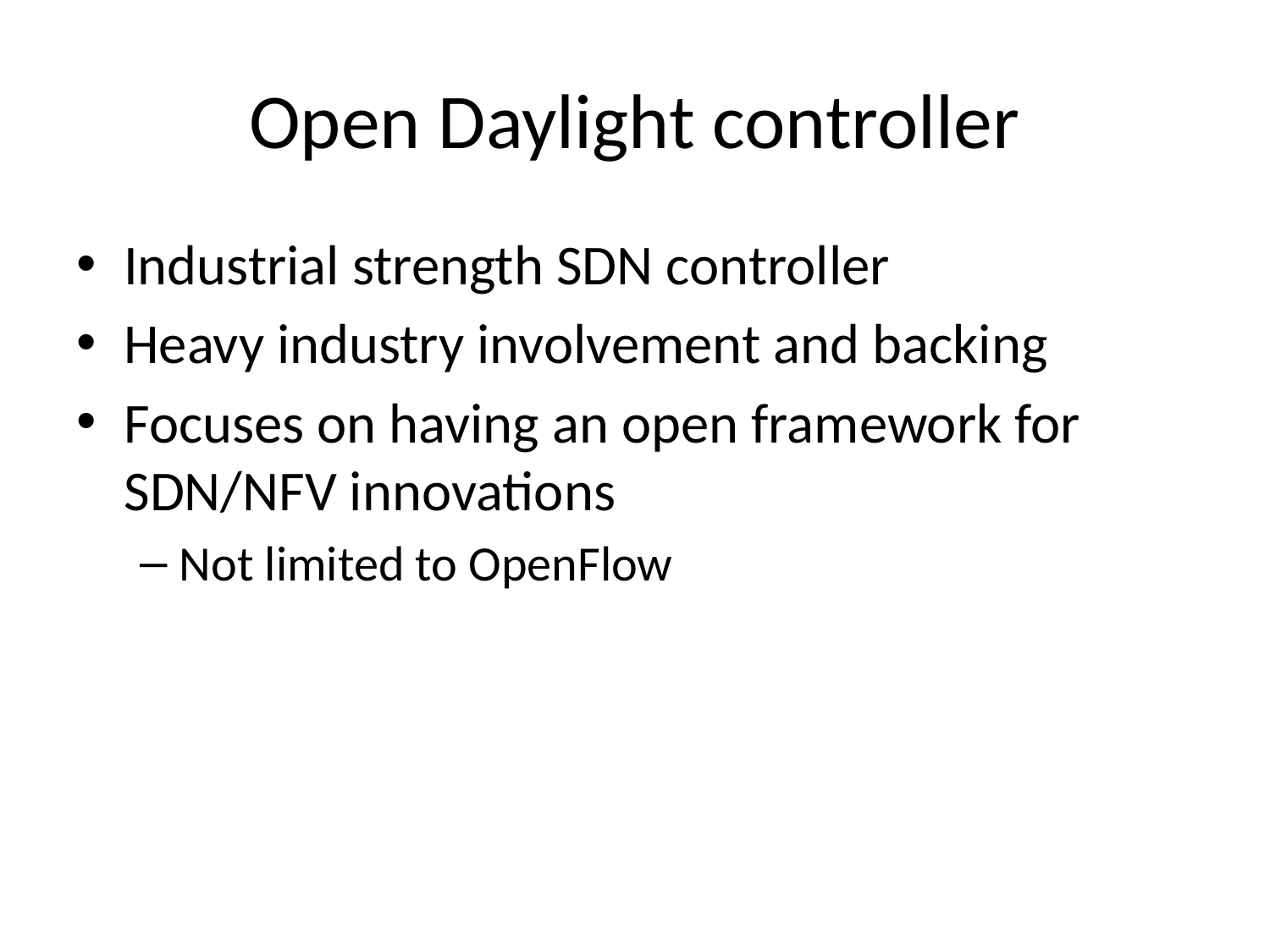

# Open Daylight controller
Industrial strength SDN controller
Heavy industry involvement and backing
Focuses on having an open framework for SDN/NFV innovations
Not limited to OpenFlow